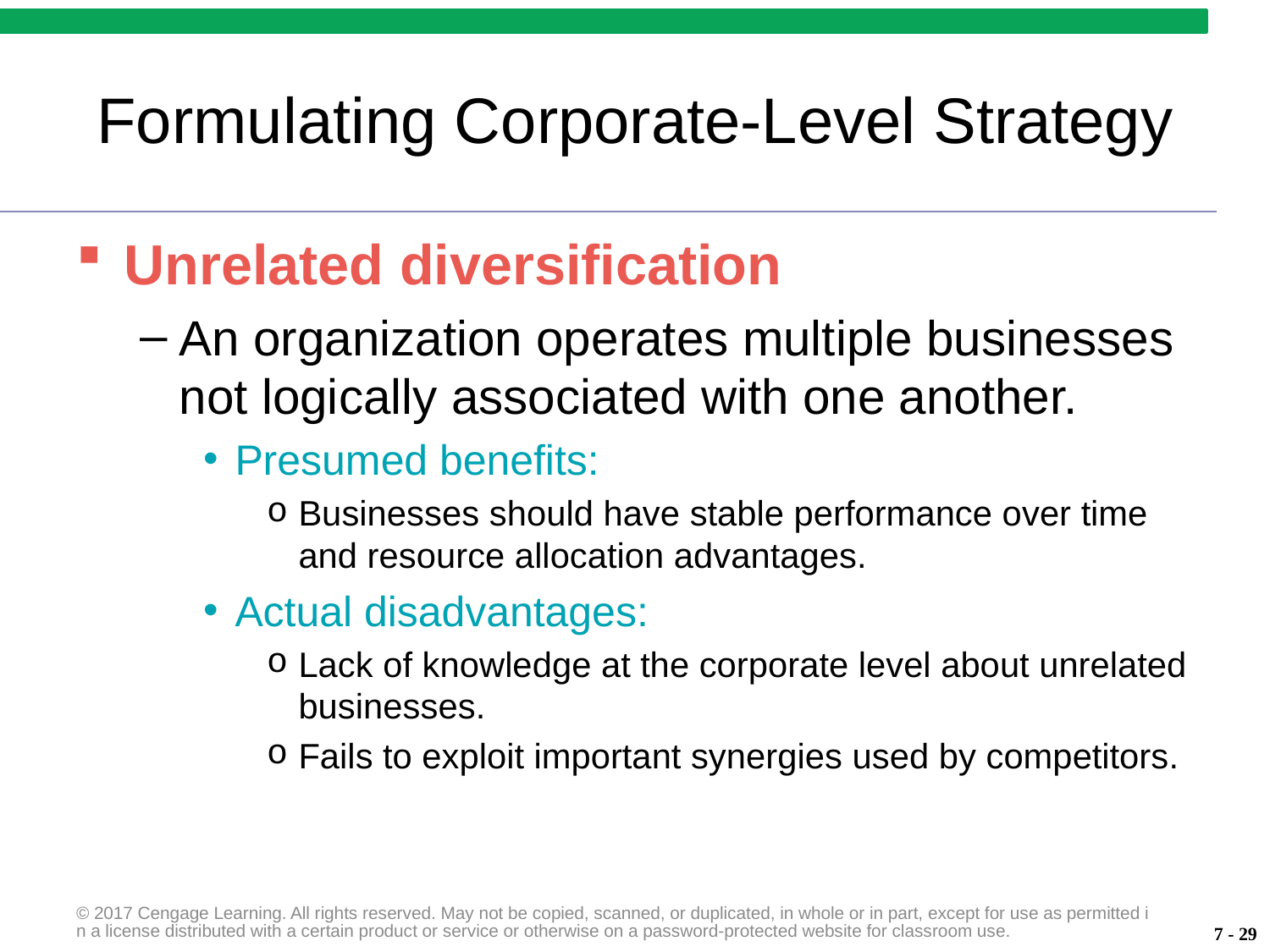

# Formulating Corporate-Level Strategy
Unrelated diversification
An organization operates multiple businesses not logically associated with one another.
Presumed benefits:
Businesses should have stable performance over time and resource allocation advantages.
Actual disadvantages:
Lack of knowledge at the corporate level about unrelated businesses.
Fails to exploit important synergies used by competitors.
© 2017 Cengage Learning. All rights reserved. May not be copied, scanned, or duplicated, in whole or in part, except for use as permitted in a license distributed with a certain product or service or otherwise on a password-protected website for classroom use.